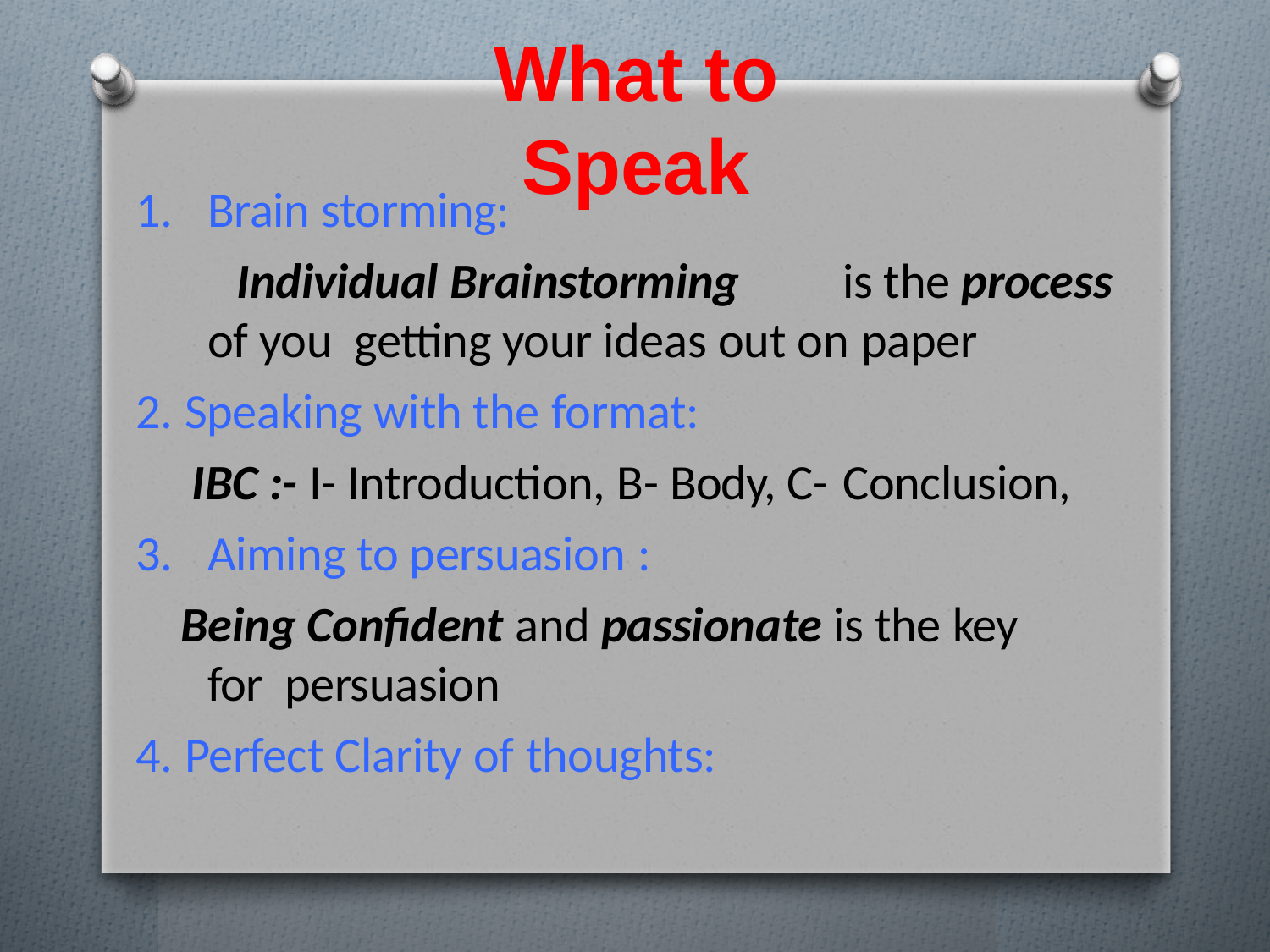

# What to Speak
Brain storming:
Individual Brainstorming	is the process of you  getting your ideas out on paper
Speaking with the format:
IBC :- I- Introduction, B- Body, C- Conclusion,
Aiming to persuasion :
Being Confident and passionate is the key for  persuasion
Perfect Clarity of thoughts: